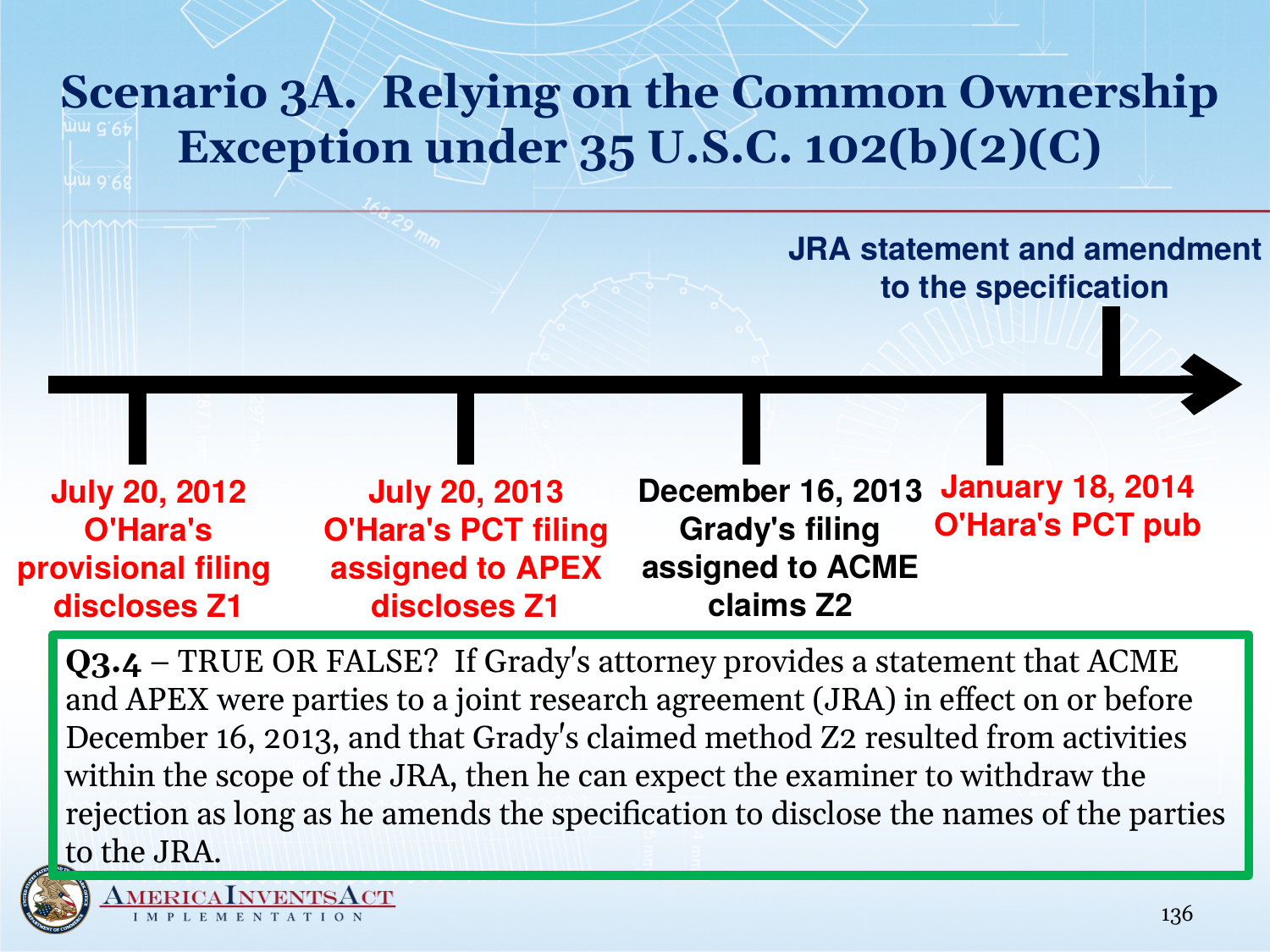

# Scenario 3A.  Relying on the Common Ownership Exception under 35 U.S.C. 102(b)(2)(C)
JRA statement and amendment to the specification
January 18, 2014
O'Hara's PCT pub
December 16, 2013
Grady's filing assigned to ACME
claims Z2
July 20, 2012
O'Hara's provisional filing  discloses Z1
July 20, 2013
O'Hara's PCT filing assigned to APEX discloses Z1
Q3.4 – TRUE OR FALSE?  If Grady's attorney provides a statement that ACME and APEX were parties to a joint research agreement (JRA) in effect on or before December 16, 2013, and that Grady's claimed method Z2 resulted from activities within the scope of the JRA, then he can expect the examiner to withdraw the rejection as long as he amends the specification to disclose the names of the parties to the JRA.
136